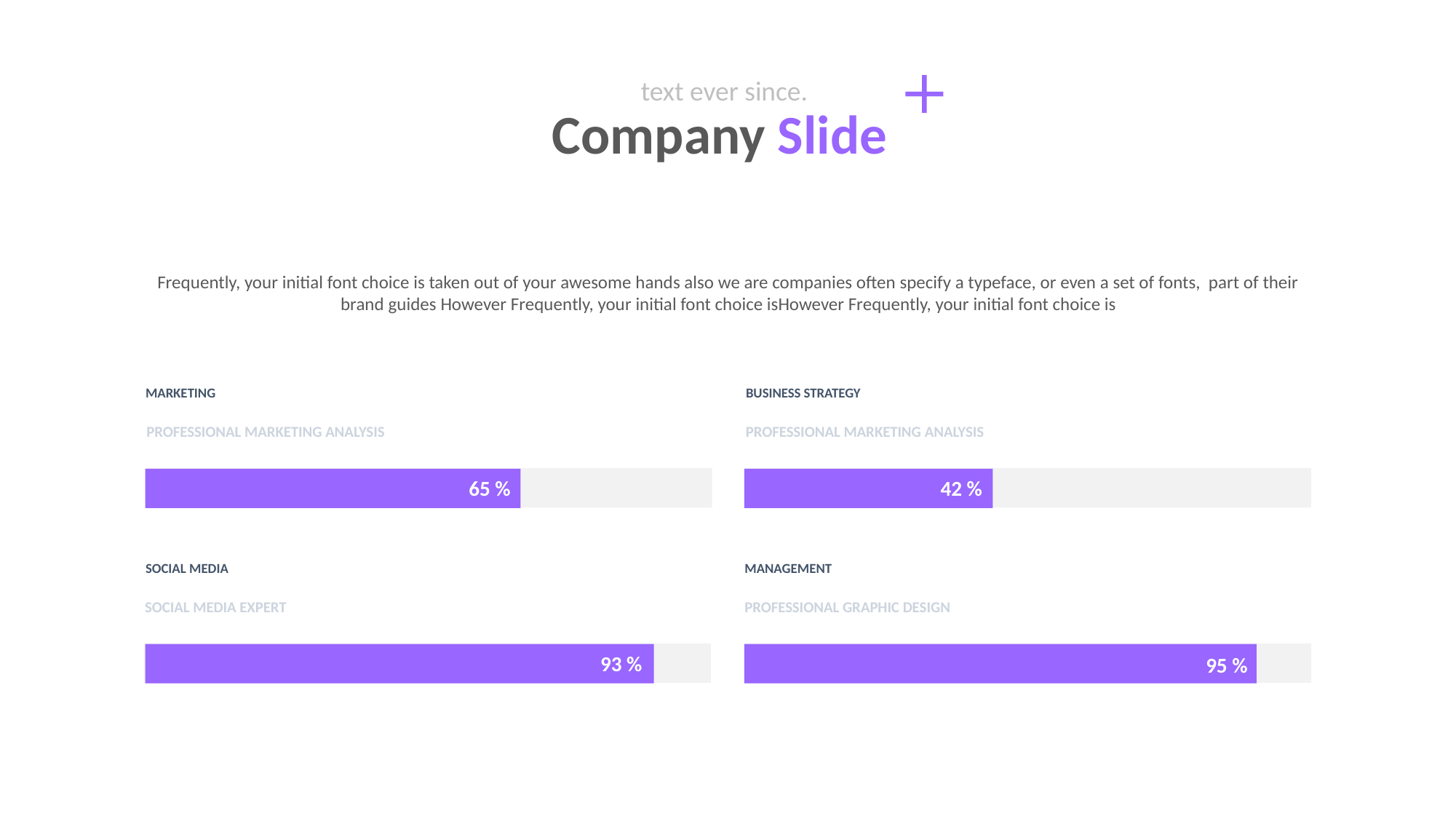

text ever since.

Company Slide
Frequently, your initial font choice is taken out of your awesome hands also we are companies often specify a typeface, or even a set of fonts,  part of their brand guides However Frequently, your initial font choice isHowever Frequently, your initial font choice is
MARKETING
BUSINESS STRATEGY
PROFESSIONAL MARKETING ANALYSIS
PROFESSIONAL MARKETING ANALYSIS

65 %

42 %
SOCIAL MEDIA
MANAGEMENT
SOCIAL MEDIA EXPERT
PROFESSIONAL GRAPHIC DESIGN

93 %

95 %